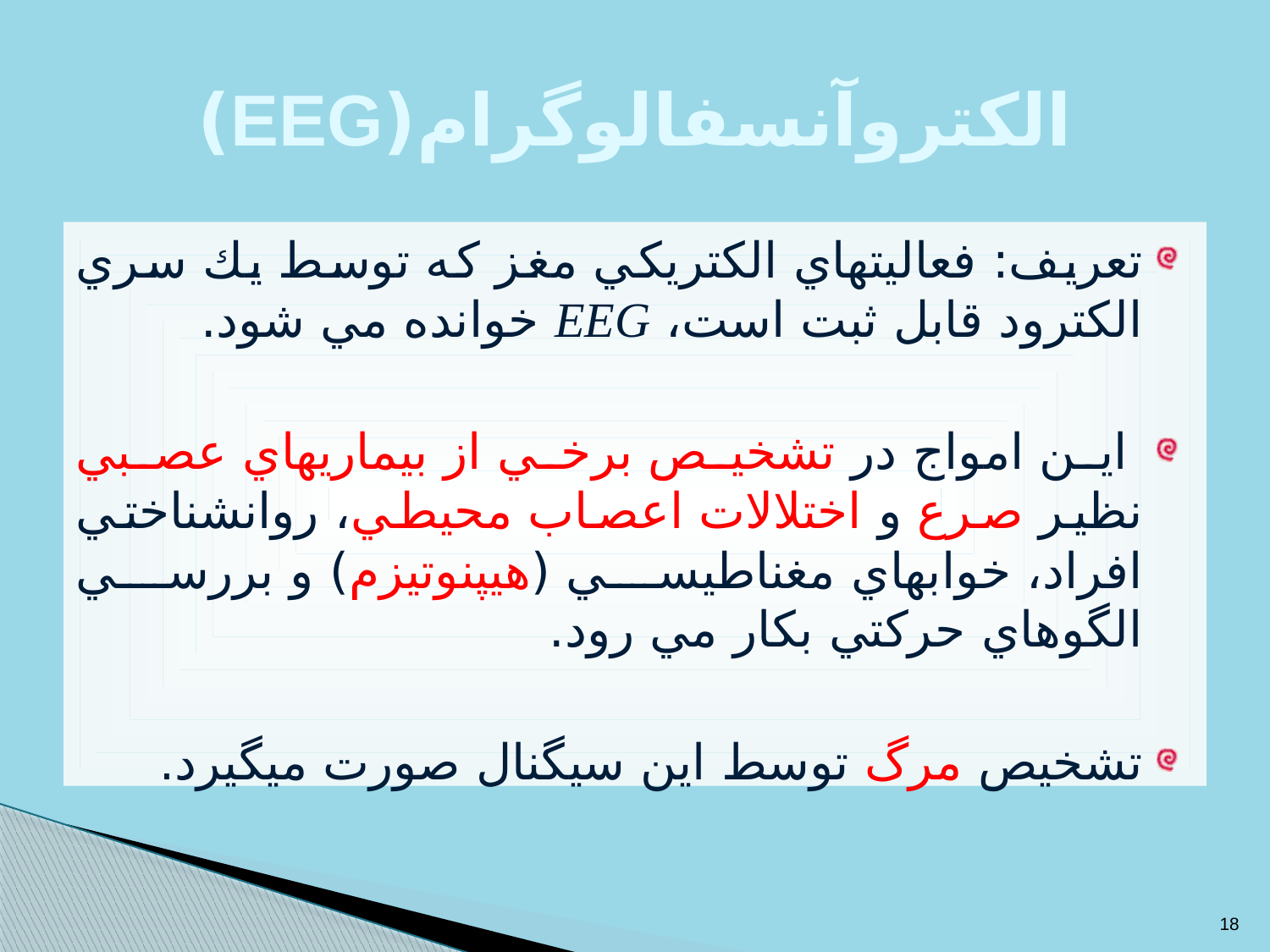

# الکتروآنسفالوگرام(EEG)
تعريف: فعاليتهاي الكتريكي مغز كه توسط يك سري الكترود قابل ثبت است، EEG خوانده مي شود.

 اين امواج در تشخيص برخي از بيماريهاي عصبي نظير صرع و اختلالات اعصاب محيطي، روانشناختي افراد، خوابهاي مغناطيسي (هيپنوتيزم) و بررسي الگوهاي حركتي بكار مي رود.

تشخيص مرگ توسط اين سيگنال صورت ميگيرد.

18